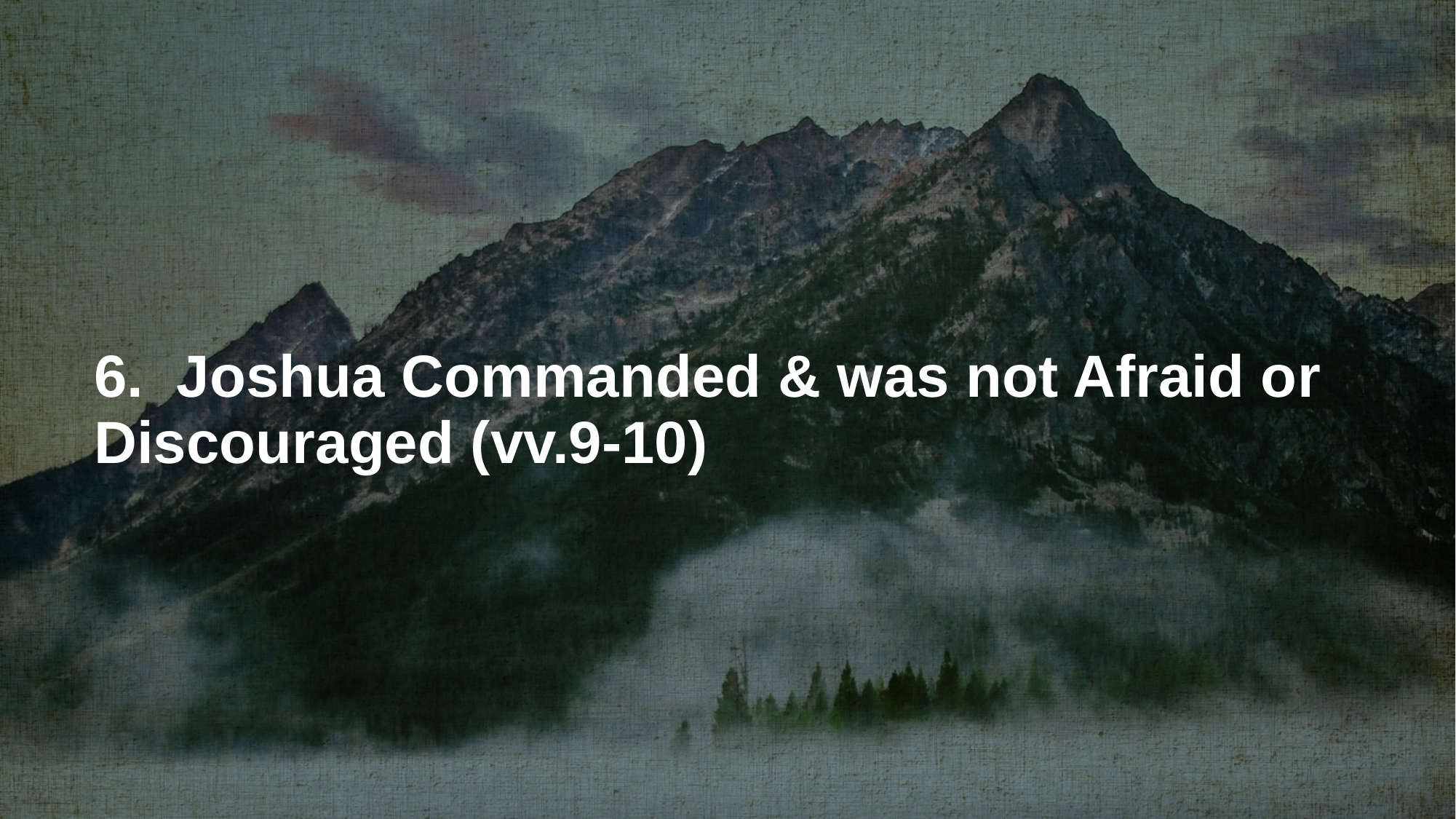

# 6.  Joshua Commanded & was not Afraid or Discouraged (vv.9-10)